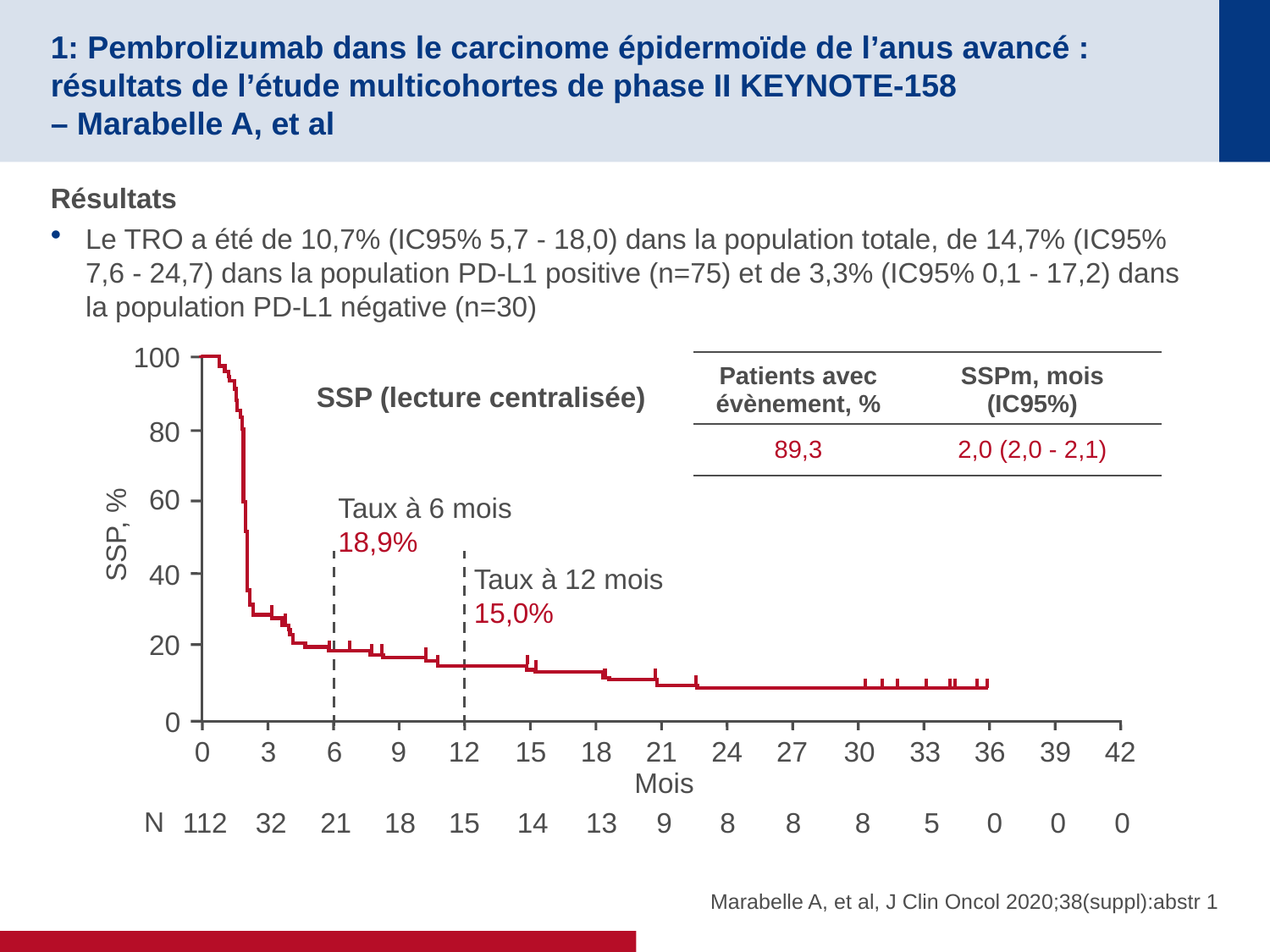

# 1: Pembrolizumab dans le carcinome épidermoïde de l’anus avancé : résultats de l’étude multicohortes de phase II KEYNOTE-158 – Marabelle A, et al
Résultats
Le TRO a été de 10,7% (IC95% 5,7 - 18,0) dans la population totale, de 14,7% (IC95% 7,6 - 24,7) dans la population PD-L1 positive (n=75) et de 3,3% (IC95% 0,1 - 17,2) dans la population PD-L1 négative (n=30)
100
| Patients avec évènement, % | SSPm, mois (IC95%) |
| --- | --- |
| 89,3 | 2,0 (2,0 - 2,1) |

SSP (lecture centralisée)
80

60
Taux à 6 mois
18,9%

SSP, %
40
Taux à 12 mois
15,0%

20

0

0
3
6
9
12
15
18
21
24
27
30
33
36
39
42
Mois
N
112
32
21
18
15
14
13
9
8
8
8
5
0
0
0
Marabelle A, et al, J Clin Oncol 2020;38(suppl):abstr 1